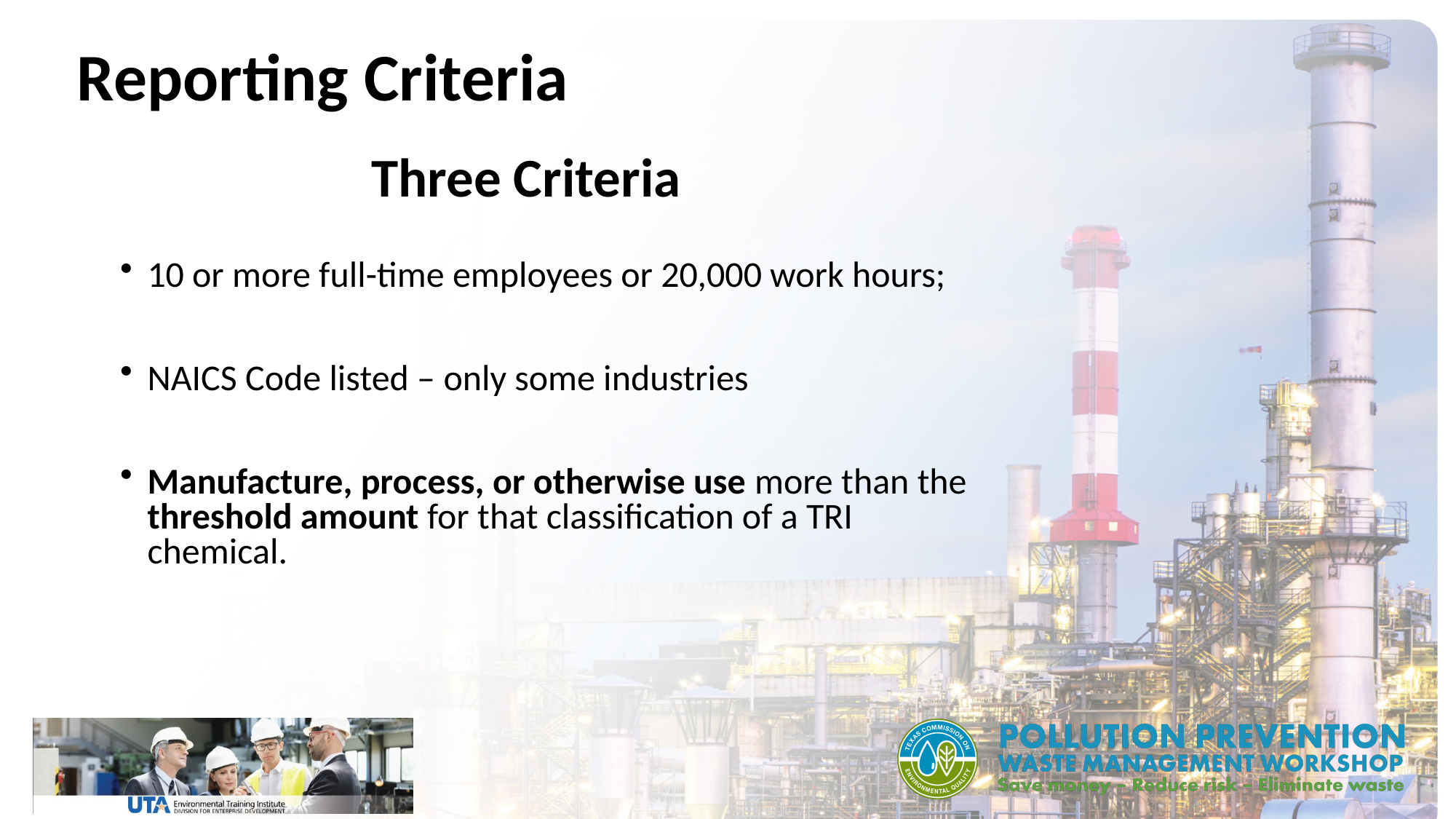

# Reporting Criteria
Three Criteria

10 or more full-time employees or 20,000 work hours;

NAICS Code listed – only some industries

Manufacture, process, or otherwise use more than the threshold amount for that classification of a TRI chemical.